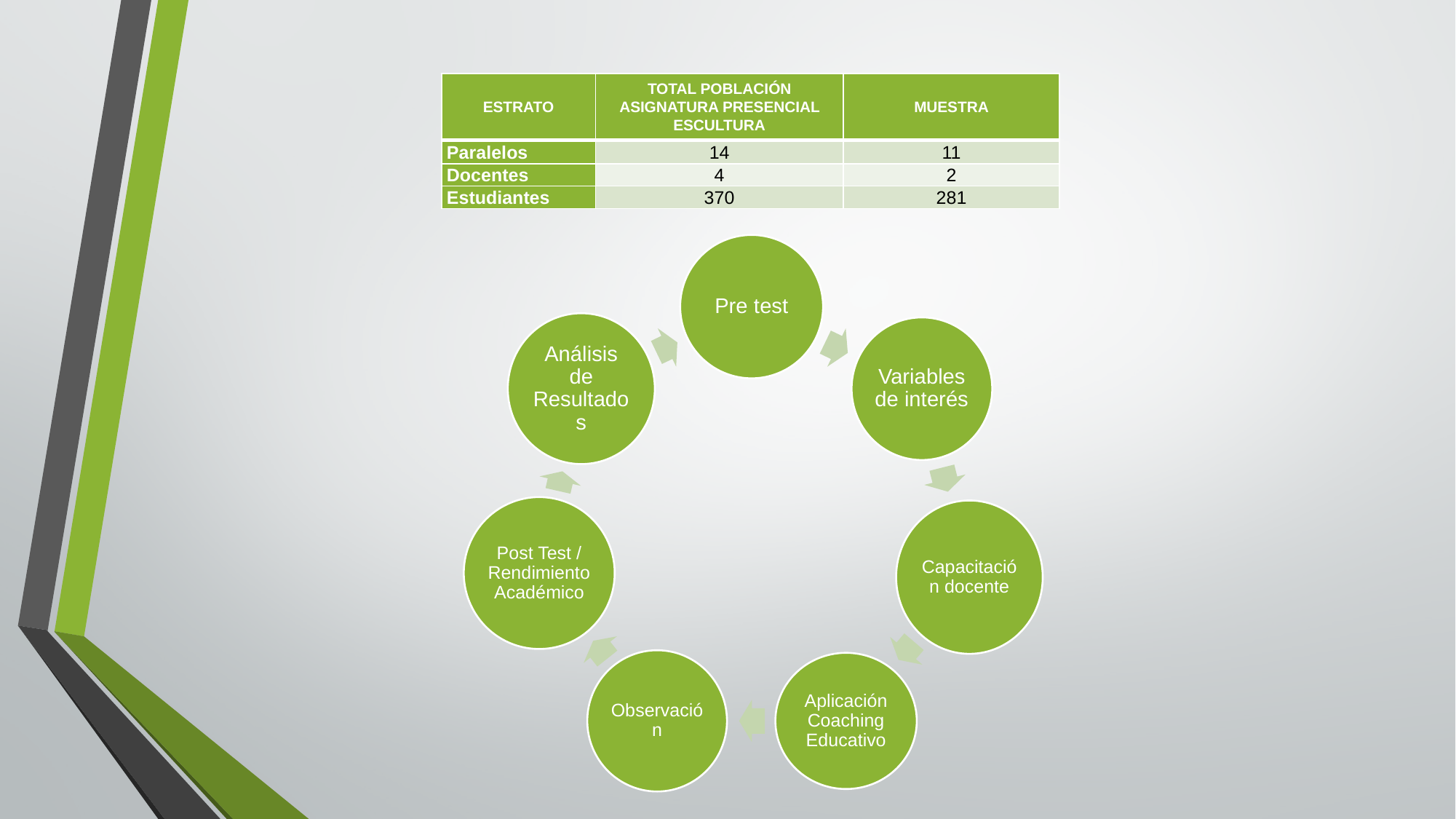

| ESTRATO | TOTAL POBLACIÓN ASIGNATURA PRESENCIAL ESCULTURA | MUESTRA |
| --- | --- | --- |
| Paralelos | 14 | 11 |
| Docentes | 4 | 2 |
| Estudiantes | 370 | 281 |
Pre test

Variables de interés

Capacitación docente

Aplicación Coaching Educativo

Observación

Post Test / Rendimiento Académico

Análisis de Resultados